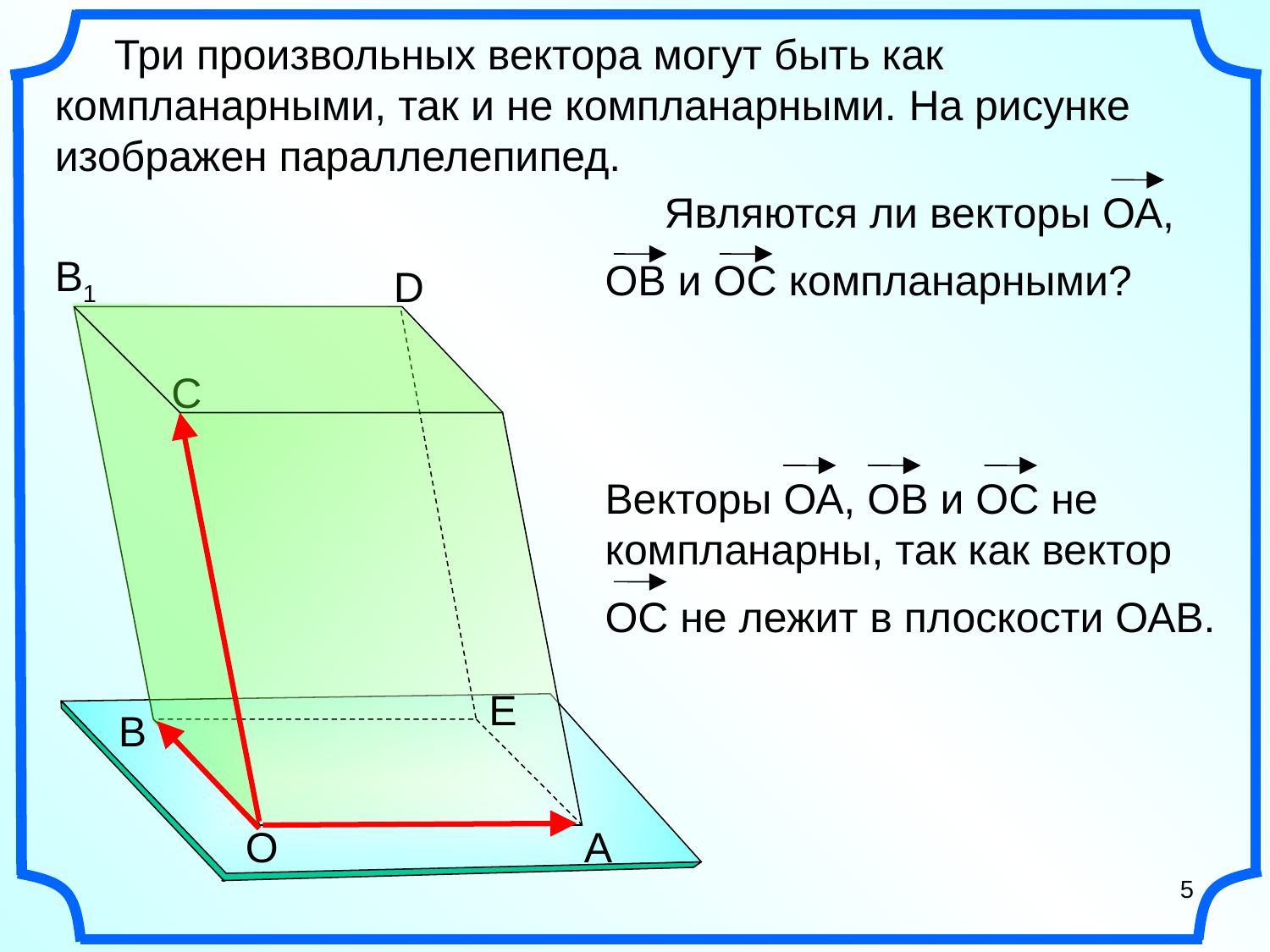

Три произвольных вектора могут быть как компланарными, так и не компланарными. На рисунке изображен параллелепипед.
     Являются ли векторы ОА,

ОВ и ОС компланарными?

B1
D

C

Векторы ОА, ОВ и ОС не компланарны, так как вектор

ОС не лежит в плоскости ОАВ.

Е
В

О
А

5